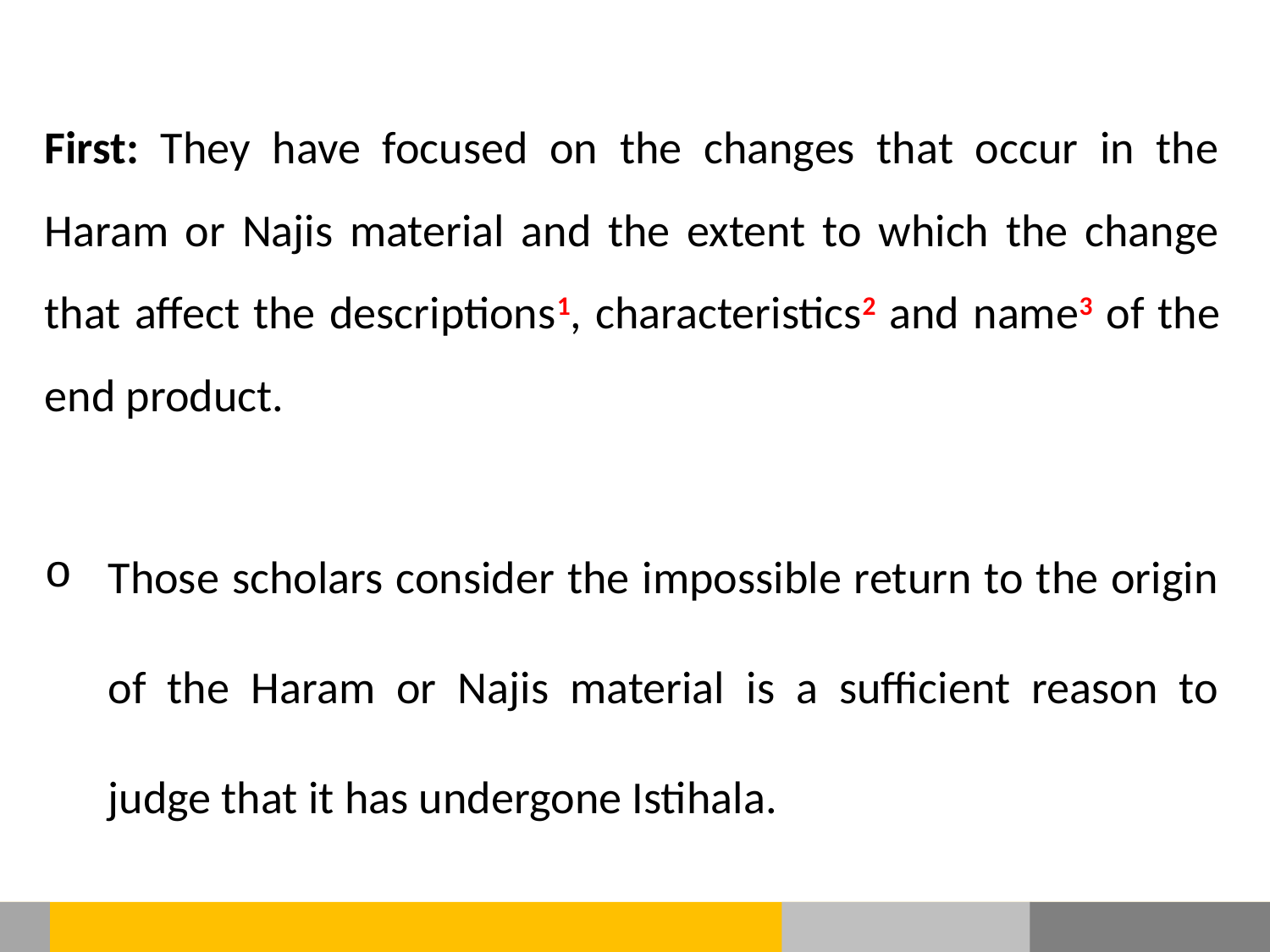

First: They have focused on the changes that occur in the Haram or Najis material and the extent to which the change that affect the descriptions1, characteristics2 and name3 of the end product.
Those scholars consider the impossible return to the origin of the Haram or Najis material is a sufficient reason to judge that it has undergone Istihala.